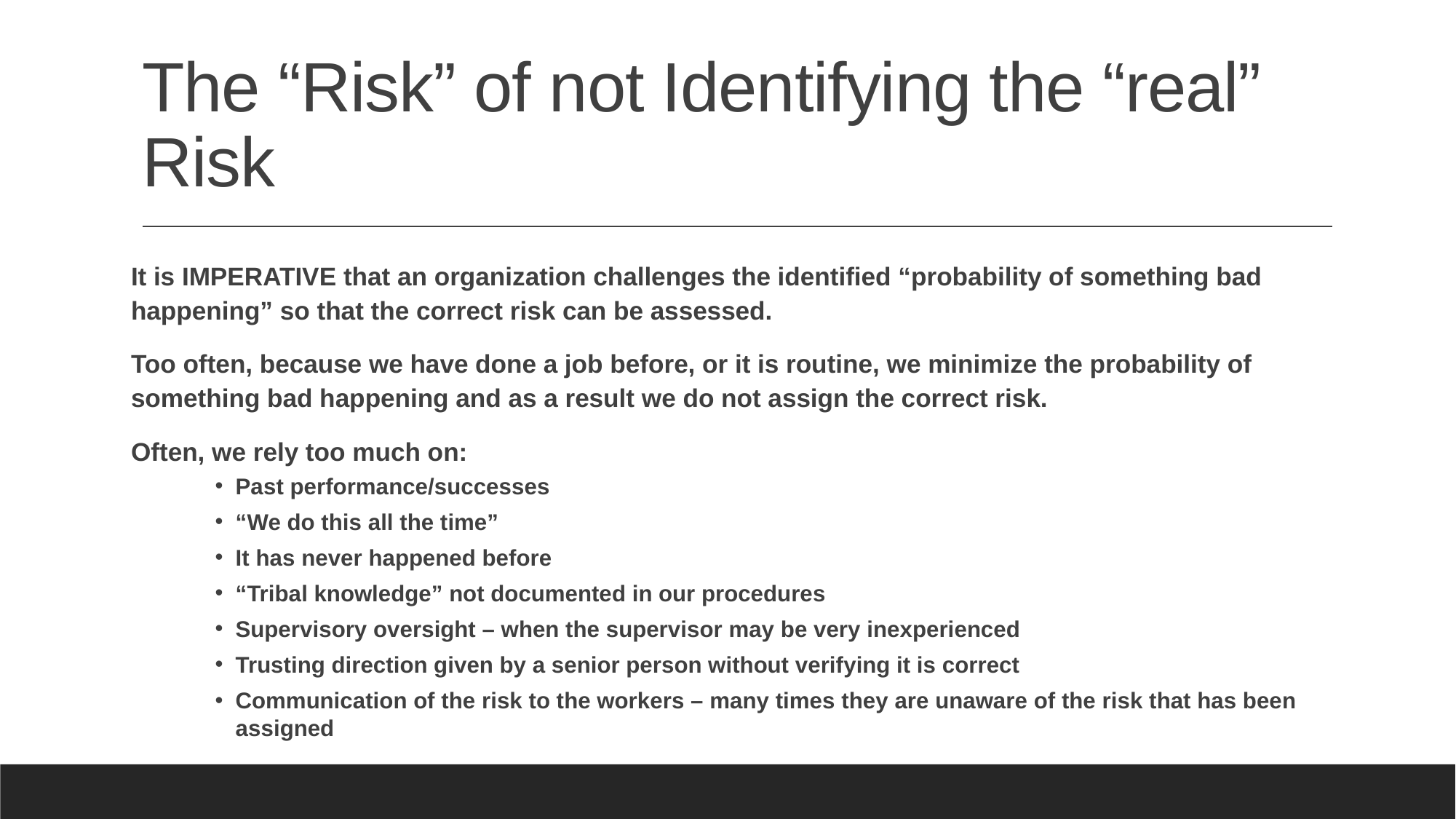

# The “Risk” of not Identifying the “real” Risk
It is IMPERATIVE that an organization challenges the identified “probability of something bad happening” so that the correct risk can be assessed.
Too often, because we have done a job before, or it is routine, we minimize the probability of something bad happening and as a result we do not assign the correct risk.
Often, we rely too much on:
Past performance/successes
“We do this all the time”
It has never happened before
“Tribal knowledge” not documented in our procedures
Supervisory oversight – when the supervisor may be very inexperienced
Trusting direction given by a senior person without verifying it is correct
Communication of the risk to the workers – many times they are unaware of the risk that has been assigned